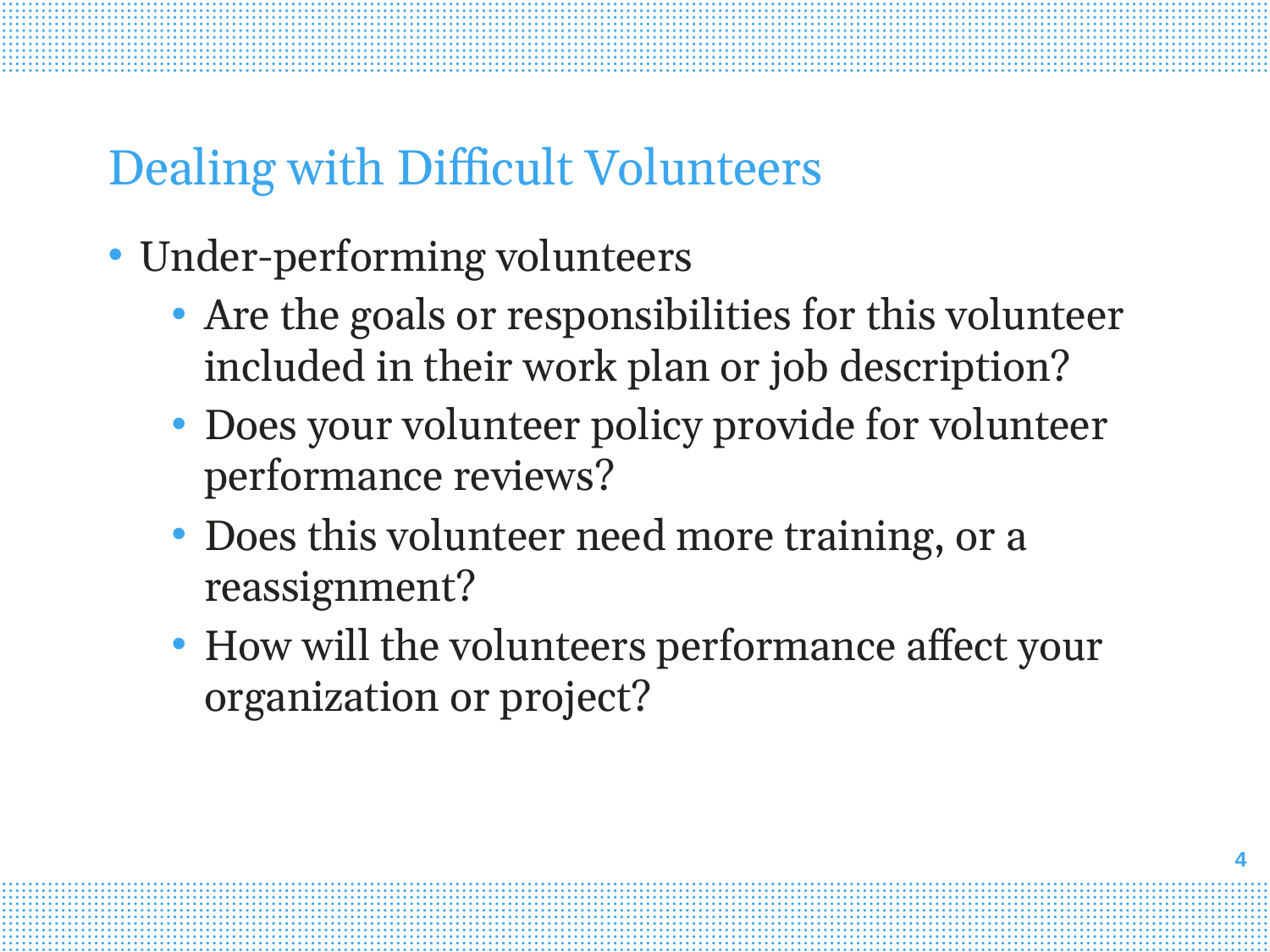

# Dealing with Difficult Volunteers
Under-performing volunteers
Are the goals or responsibilities for this volunteer included in their work plan or job description?
Does your volunteer policy provide for volunteer performance reviews?
Does this volunteer need more training, or a reassignment?
How will the volunteers performance affect your organization or project?
4